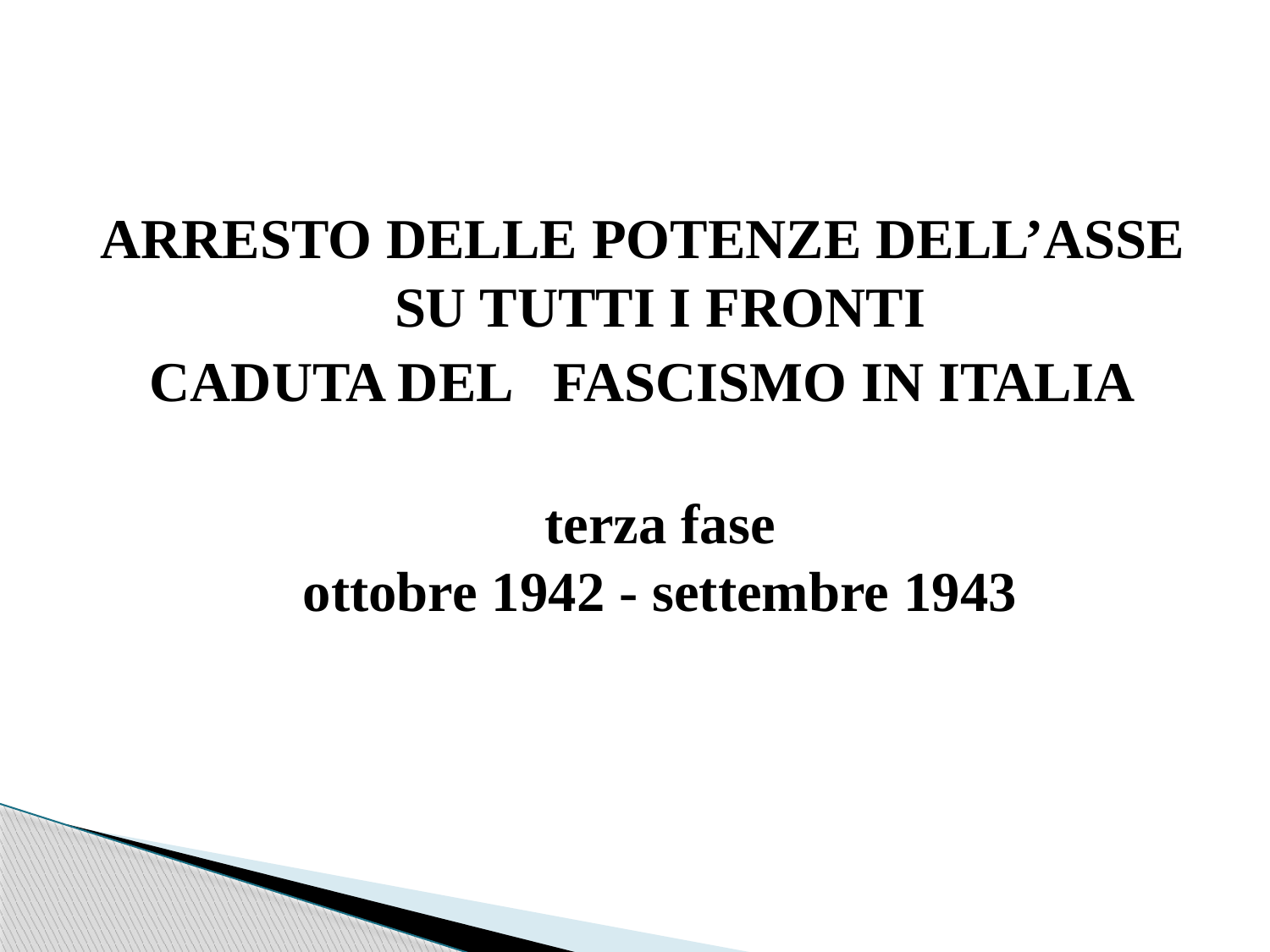

ARRESTO DELLE POTENZE DELL’ASSE SU TUTTI I FRONTI
CADUTA DEL   FASCISMO IN ITALIA
terza fase
ottobre 1942 - settembre 1943